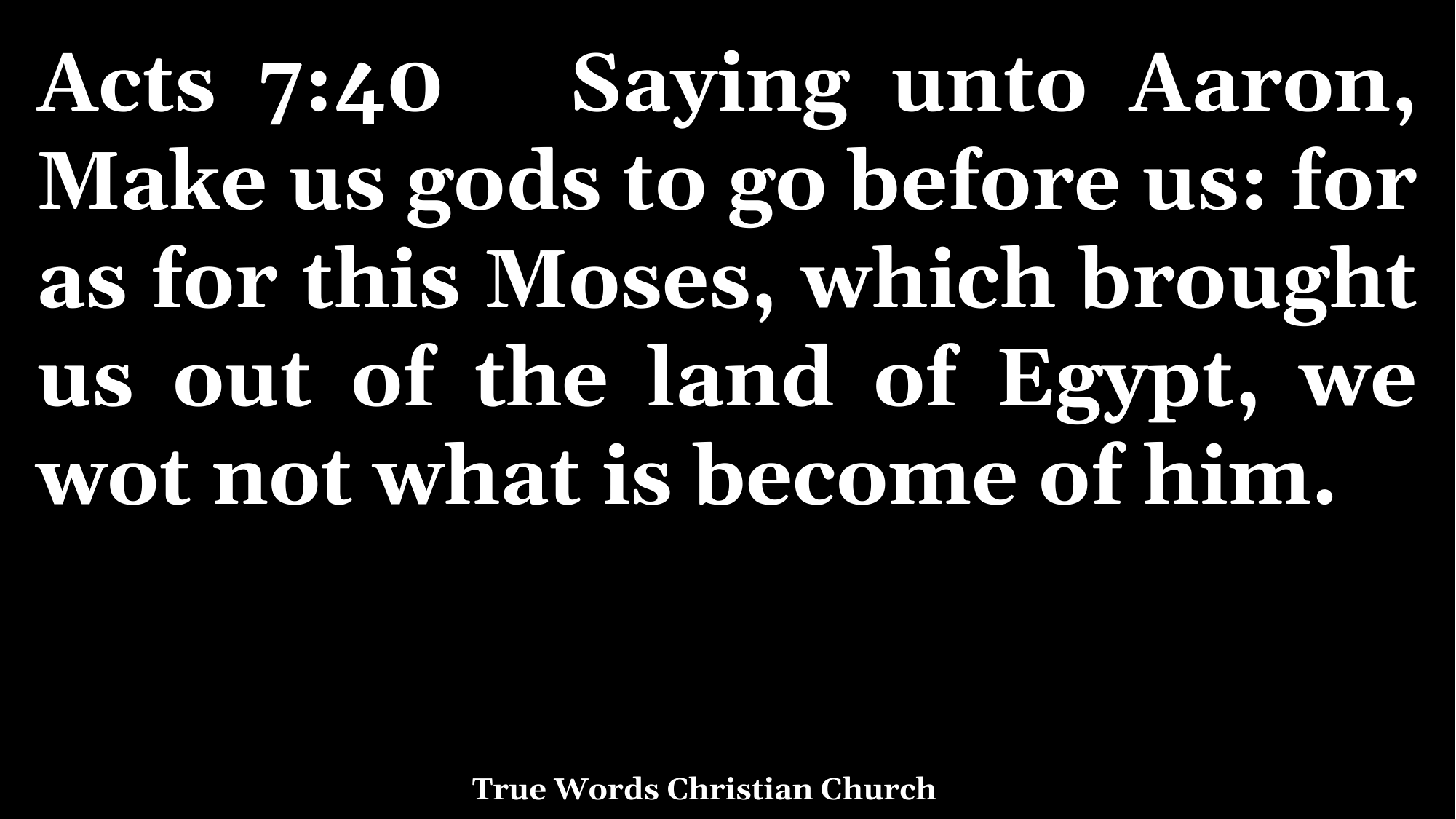

Acts 7:40   Saying unto Aaron, Make us gods to go before us: for as for this Moses, which brought us out of the land of Egypt, we wot not what is become of him.
True Words Christian Church